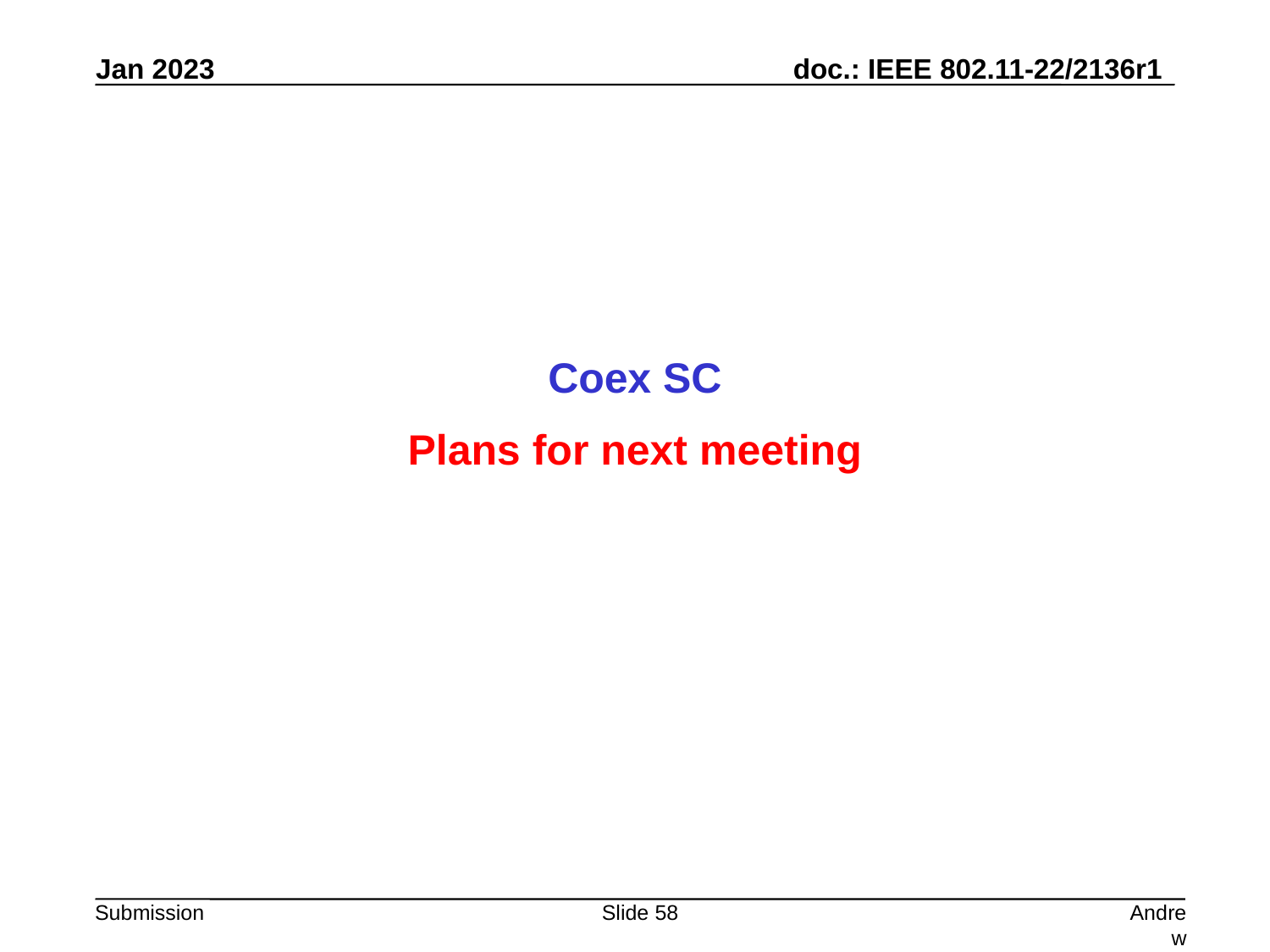

Coex SC
Plans for next meeting
Slide 58
Andrew Myles, Cisco